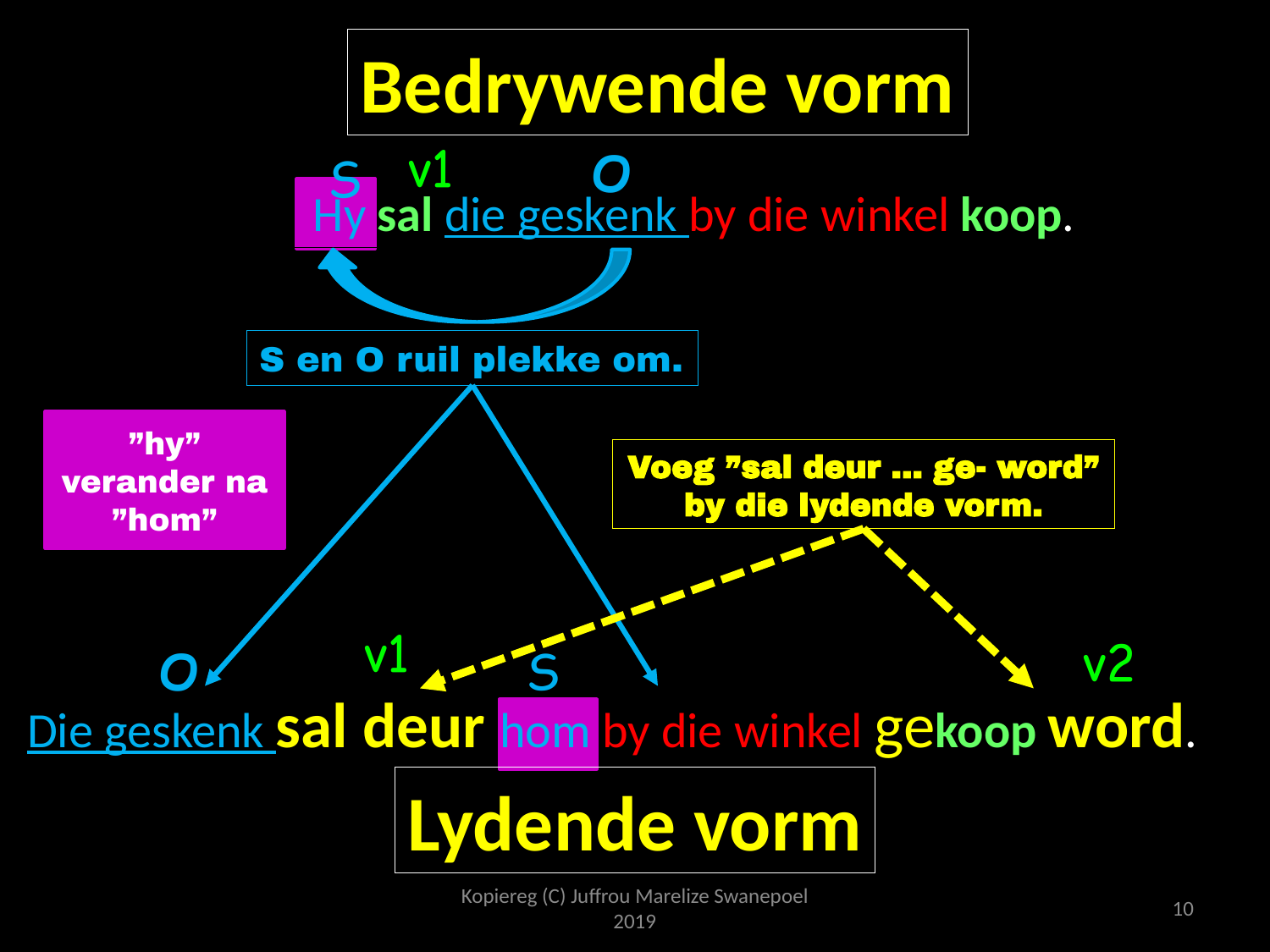

Bedrywende vorm
v1
O
S
Hy sal die geskenk by die winkel koop.

S en O ruil plekke om.
”hy” verander na ”hom”
Voeg ”sal deur ... ge- word” by die lydende vorm.
v1
v2
S
O
Die geskenk sal deur hom by die winkel gekoop word.

Lydende vorm
Kopiereg (C) Juffrou Marelize Swanepoel 2019
10